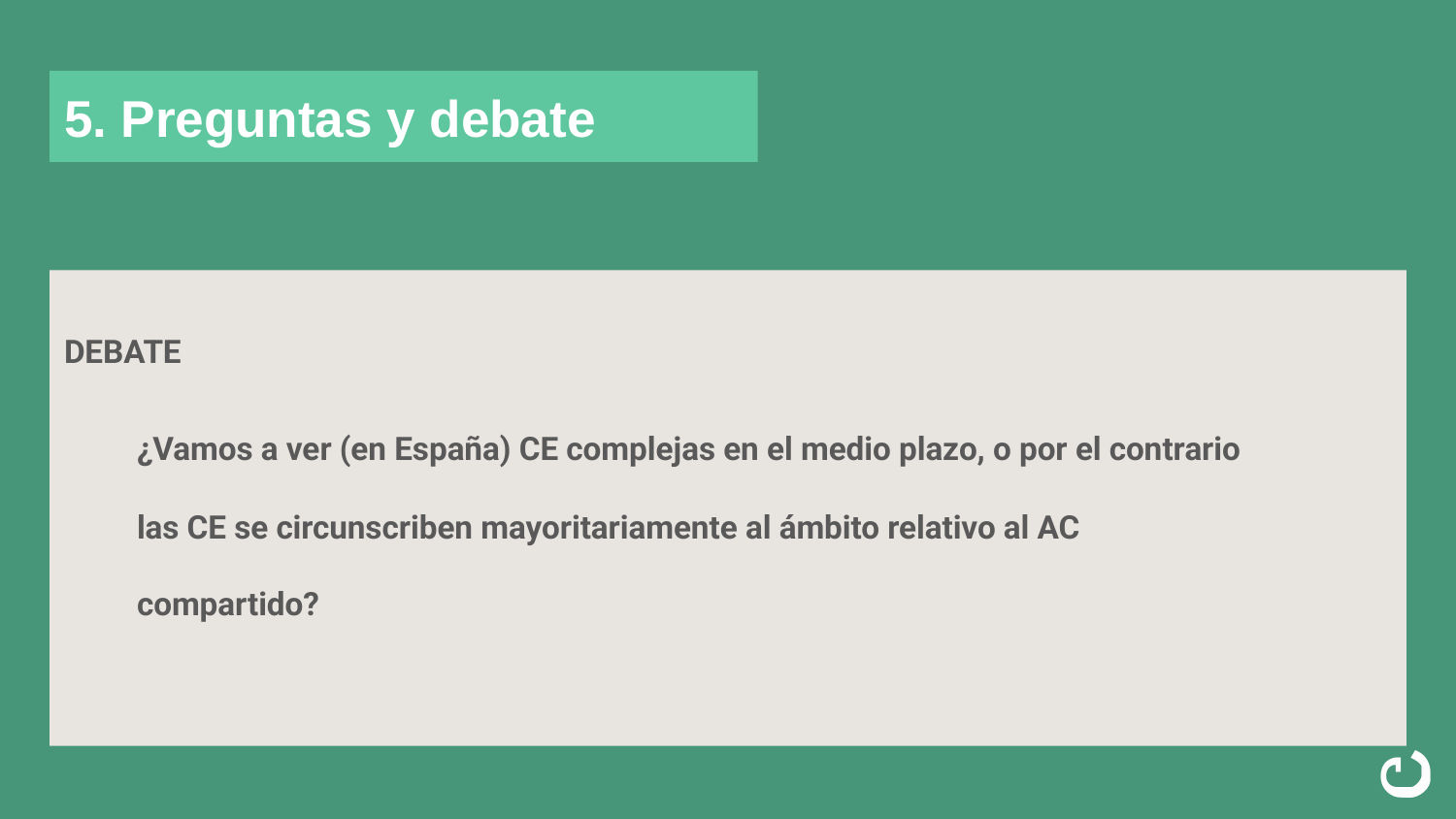

# 5. Preguntas y debate

DEBATE
¿Vamos a ver (en España) CE complejas en el medio plazo, o por el contrario las CE se circunscriben mayoritariamente al ámbito relativo al AC compartido?